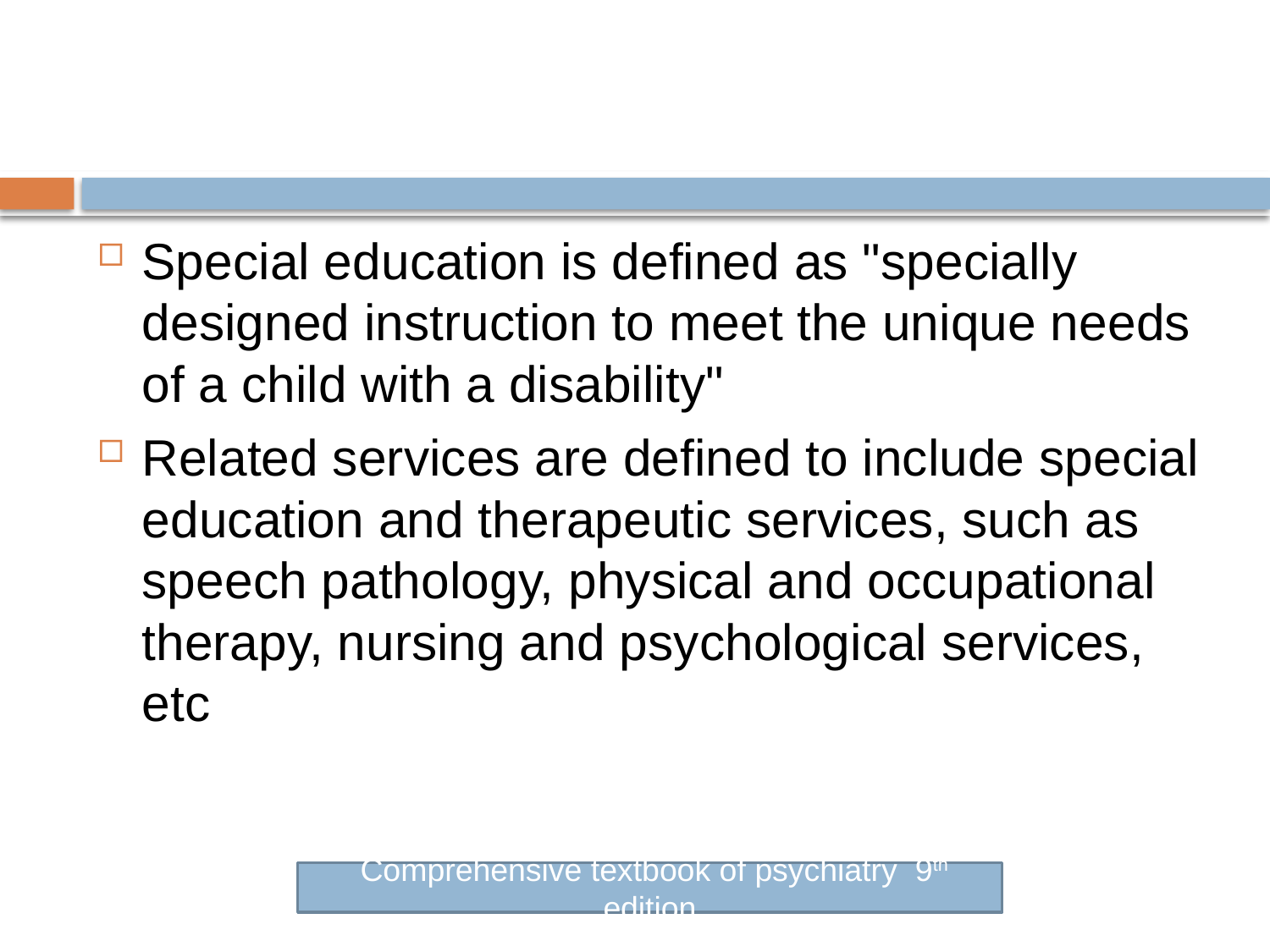

#
Special education is defined as "specially designed instruction to meet the unique needs of a child with a disability"
Related services are defined to include special education and therapeutic services, such as speech pathology, physical and occupational therapy, nursing and psychological services, etc

 Comprehensive textbook of psychiatry  9th edition